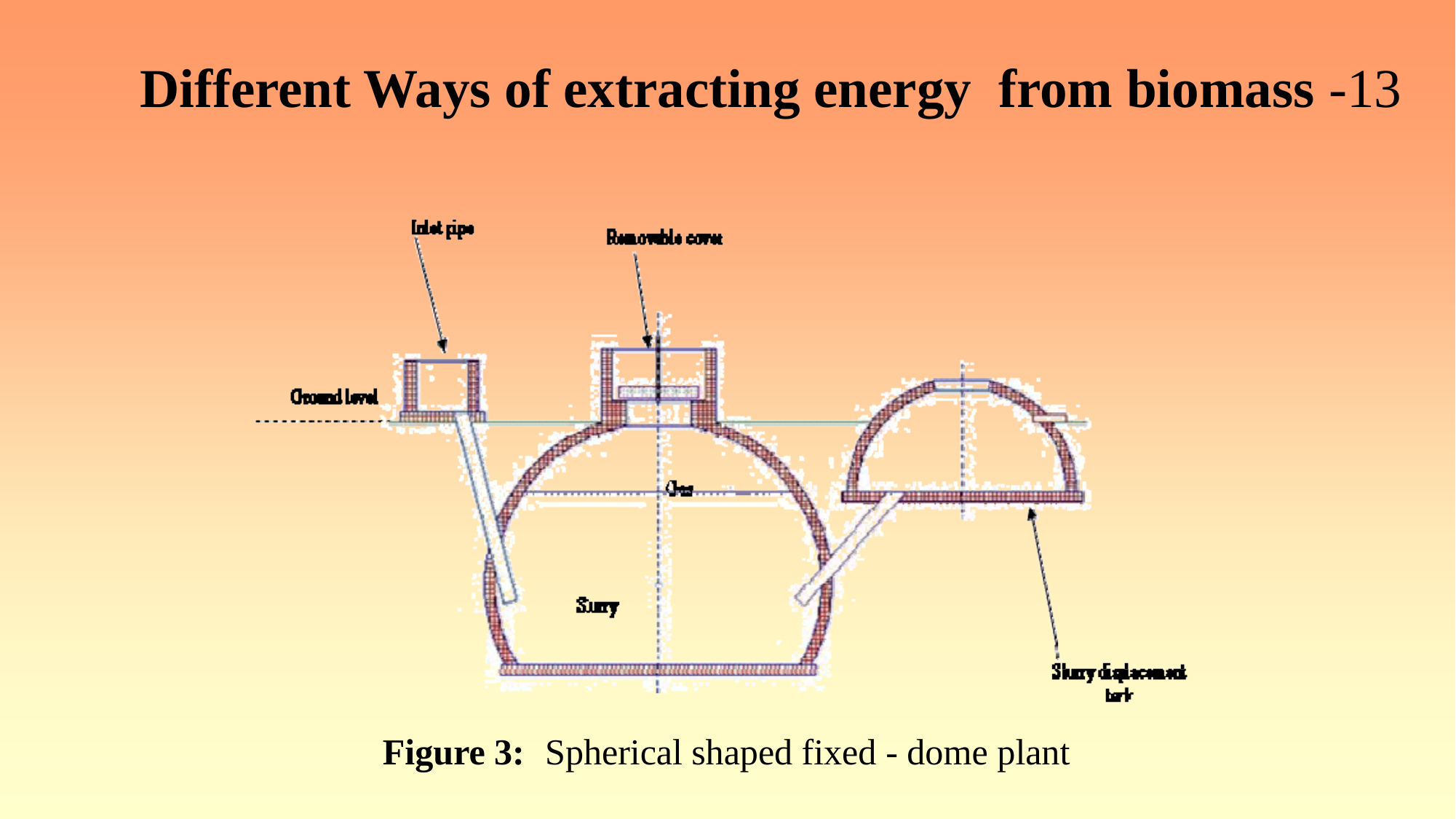

# Different Ways of extracting energy  from biomass -13

Figure 3:	Spherical shaped fixed - dome plant